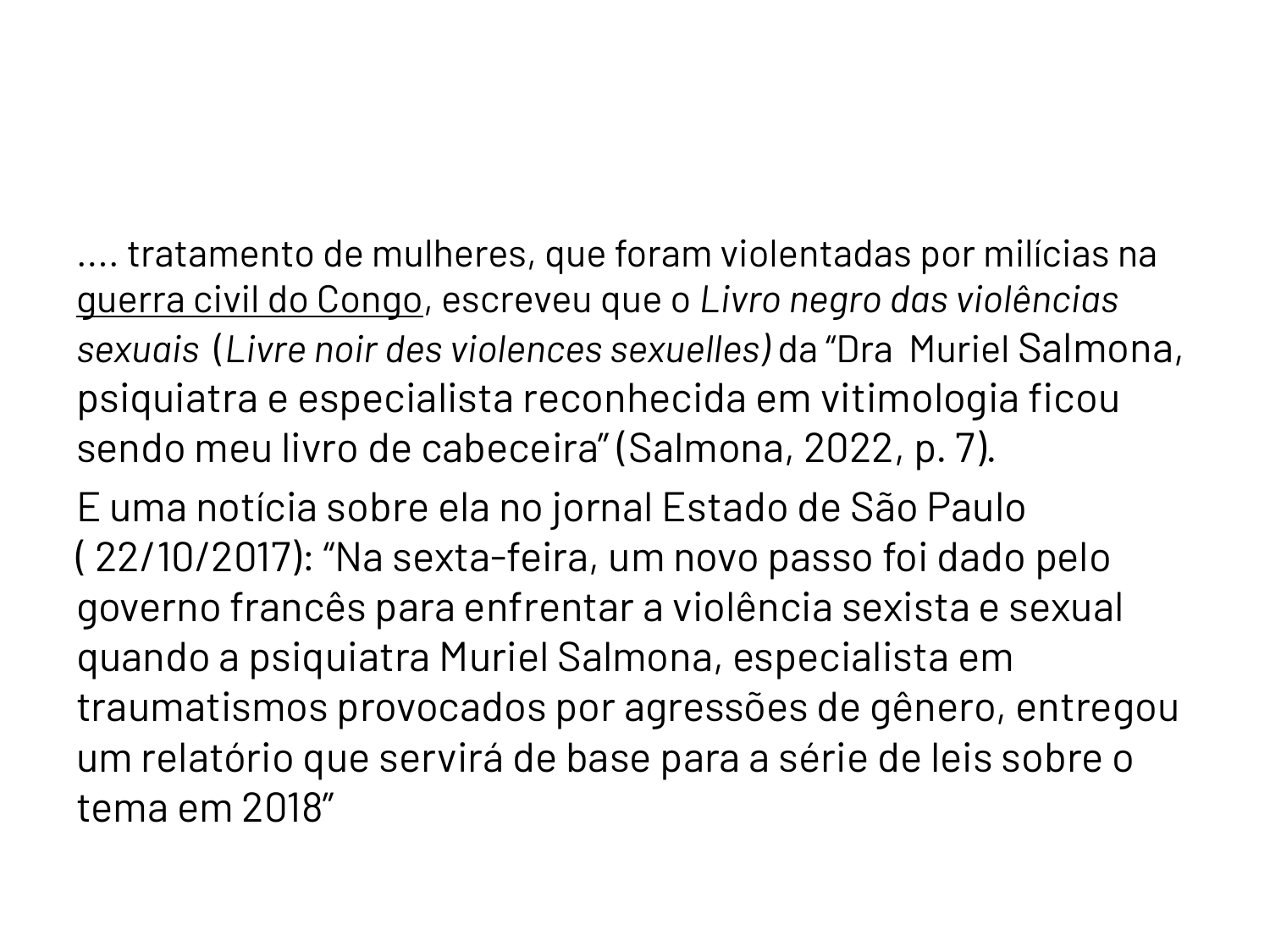

#
.... tratamento de mulheres, que foram violentadas por milícias na guerra civil do Congo, escreveu que o Livro negro das violências sexuais  (Livre noir des violences sexuelles) da “Dra  Muriel Salmona, psiquiatra e especialista reconhecida em vitimologia ficou sendo meu livro de cabeceira” (Salmona, 2022, p. 7).
E uma notícia sobre ela no jornal Estado de São Paulo ( 22/10/2017): “Na sexta-feira, um novo passo foi dado pelo governo francês para enfrentar a violência sexista e sexual quando a psiquiatra Muriel Salmona, especialista em traumatismos provocados por agressões de gênero, entregou um relatório que servirá de base para a série de leis sobre o tema em 2018”